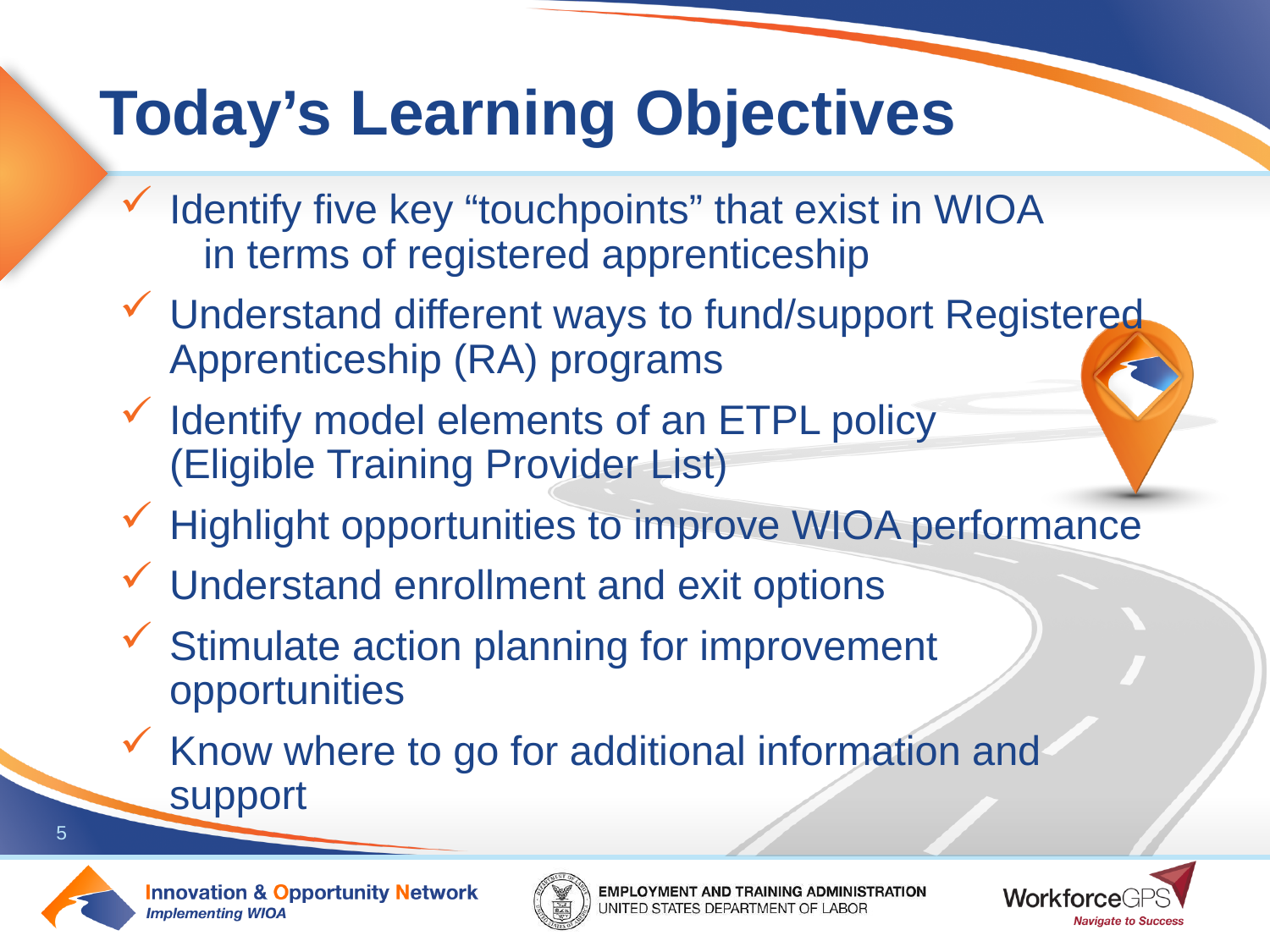

Identify five key “touchpoints” that exist in WIOA               in terms of registered apprenticeship
Understand different ways to fund/support Registered Apprenticeship (RA) programs
Identify model elements of an ETPL policy            (Eligible Training Provider List)
Highlight opportunities to improve WIOA performance
Understand enrollment and exit options
Stimulate action planning for improvement opportunities
Know where to go for additional information and support